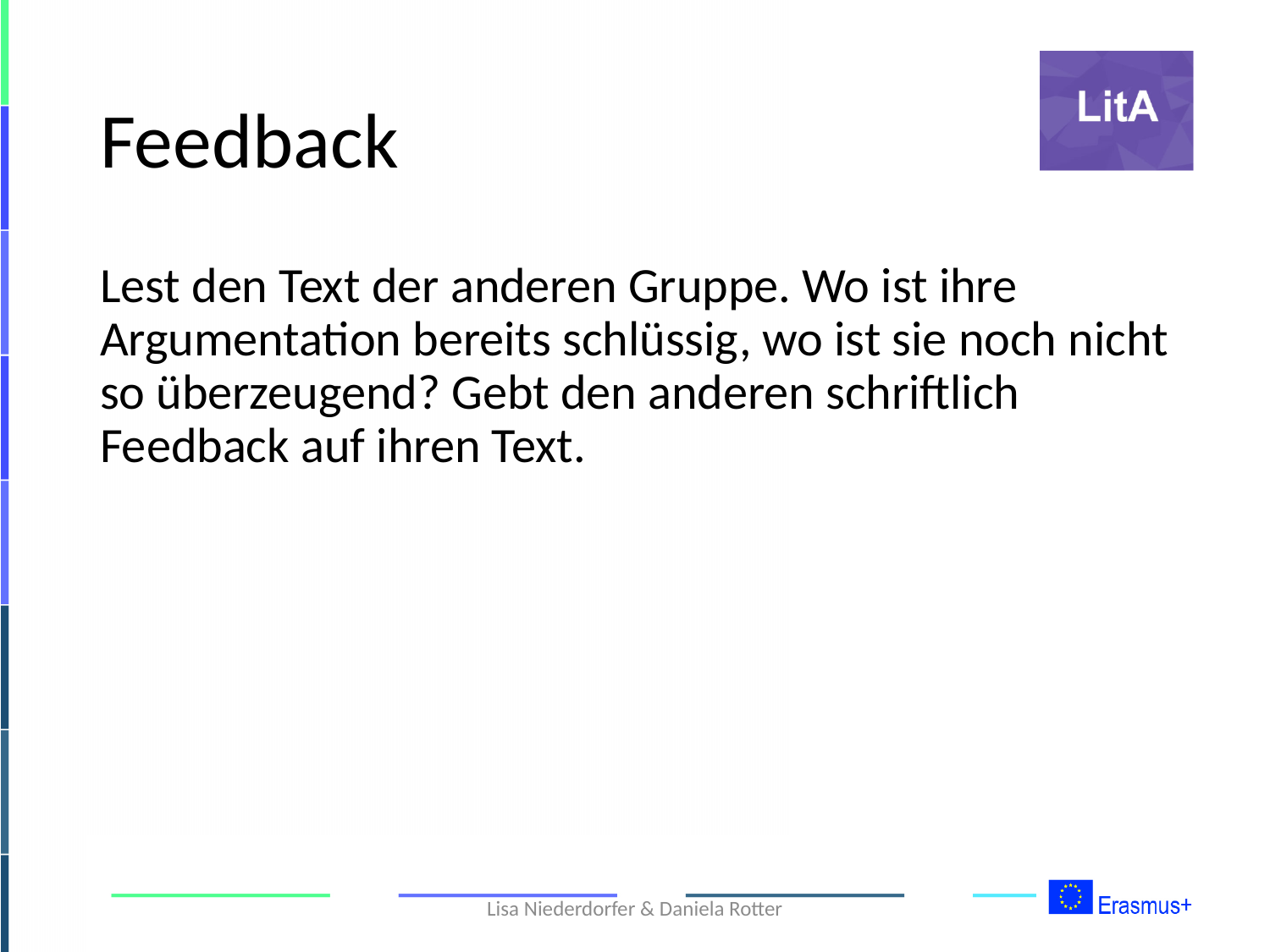

# Feedback
Lest den Text der anderen Gruppe. Wo ist ihre Argumentation bereits schlüssig, wo ist sie noch nicht so überzeugend? Gebt den anderen schriftlich
Feedback auf ihren Text.

Lisa Niederdorfer & Daniela Rotter